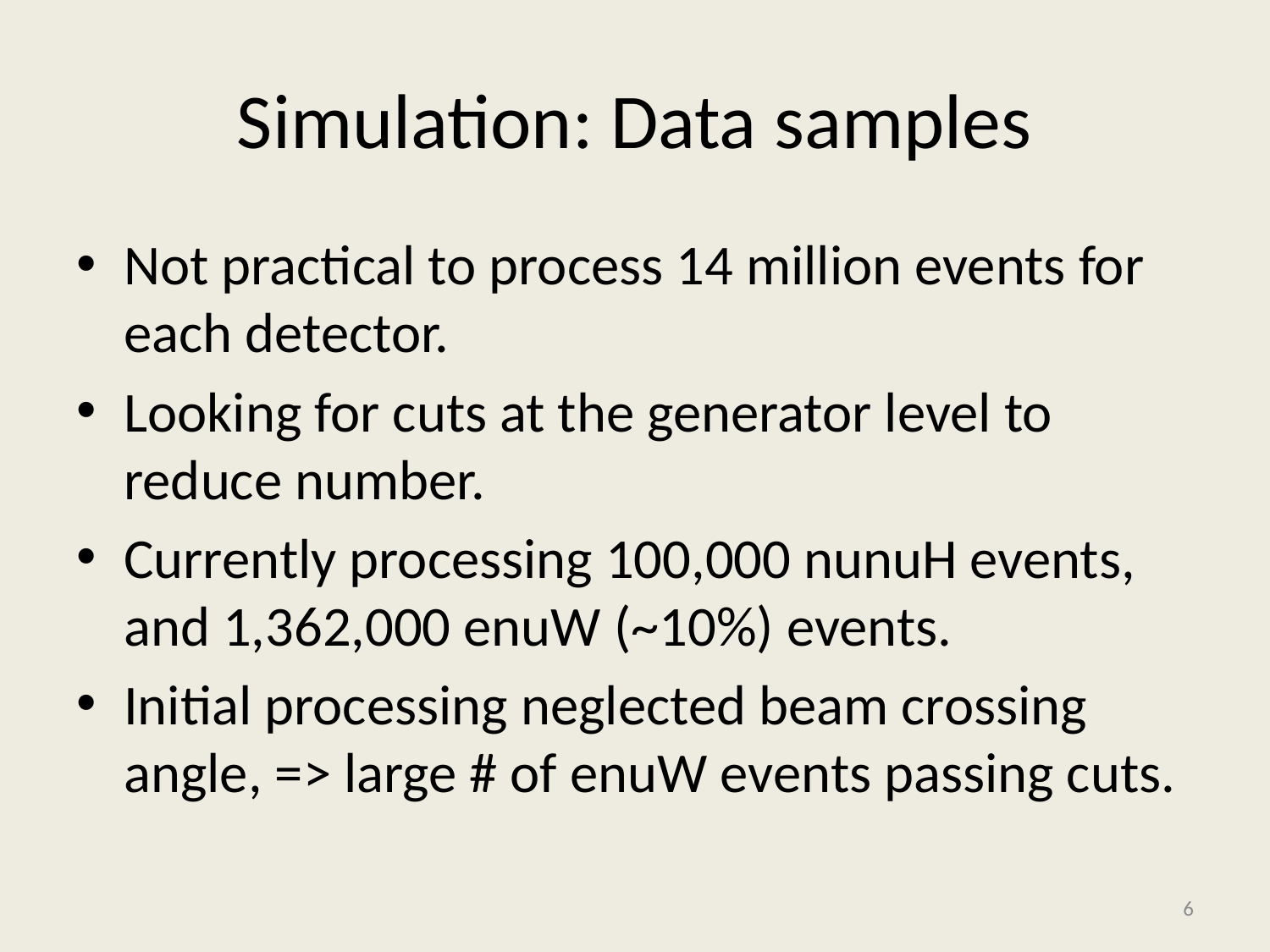

# Simulation: Data samples
Not practical to process 14 million events for each detector.
Looking for cuts at the generator level to reduce number.
Currently processing 100,000 nunuH events, and 1,362,000 enuW (~10%) events.
Initial processing neglected beam crossing angle, => large # of enuW events passing cuts.
6